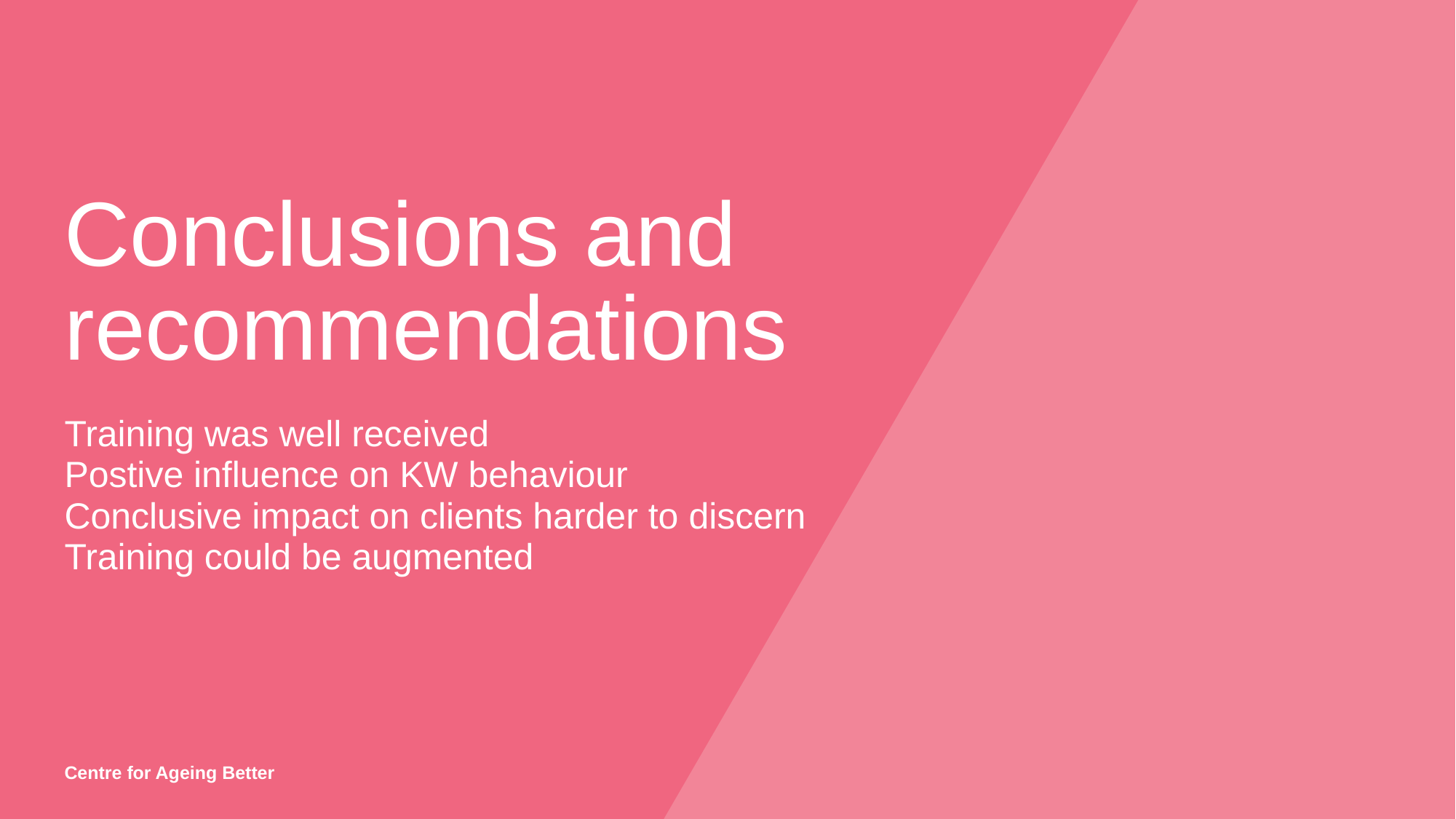

# Conclusions and recommendations
Training was well received
Postive influence on KW behaviour
Conclusive impact on clients harder to discern
Training could be augmented